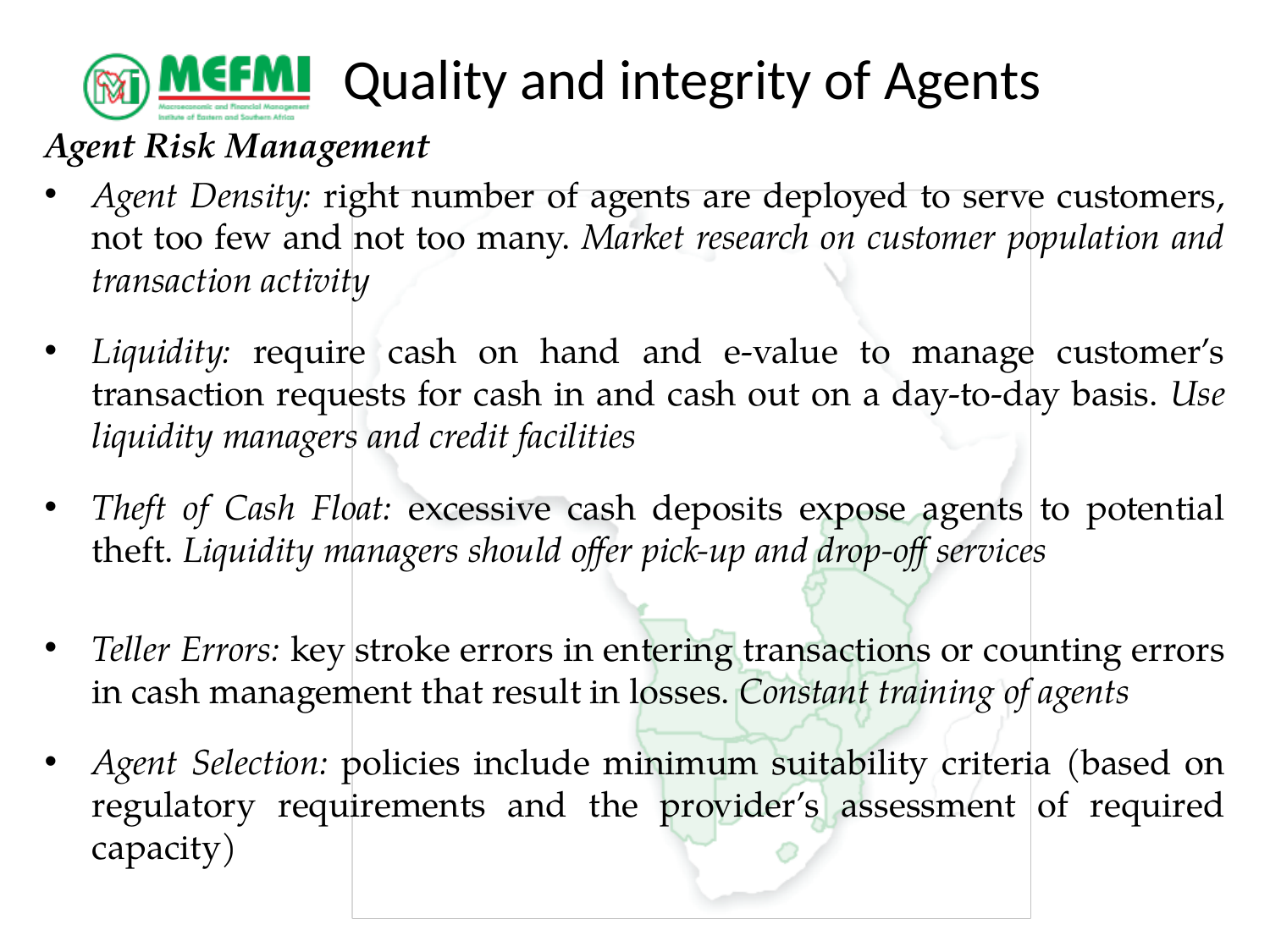

# Quality and integrity of Agents
Agent Risk Management
Agent Density: right number of agents are deployed to serve customers, not too few and not too many. Market research on customer population and transaction activity

Liquidity: require cash on hand and e-value to manage customer’s transaction requests for cash in and cash out on a day-to-day basis. Use liquidity managers and credit facilities

Theft of Cash Float: excessive cash deposits expose agents to potential theft. Liquidity managers should offer pick-up and drop-off services

Teller Errors: key stroke errors in entering transactions or counting errors in cash management that result in losses. Constant training of agents

Agent Selection: policies include minimum suitability criteria (based on regulatory requirements and the provider’s assessment of required capacity)